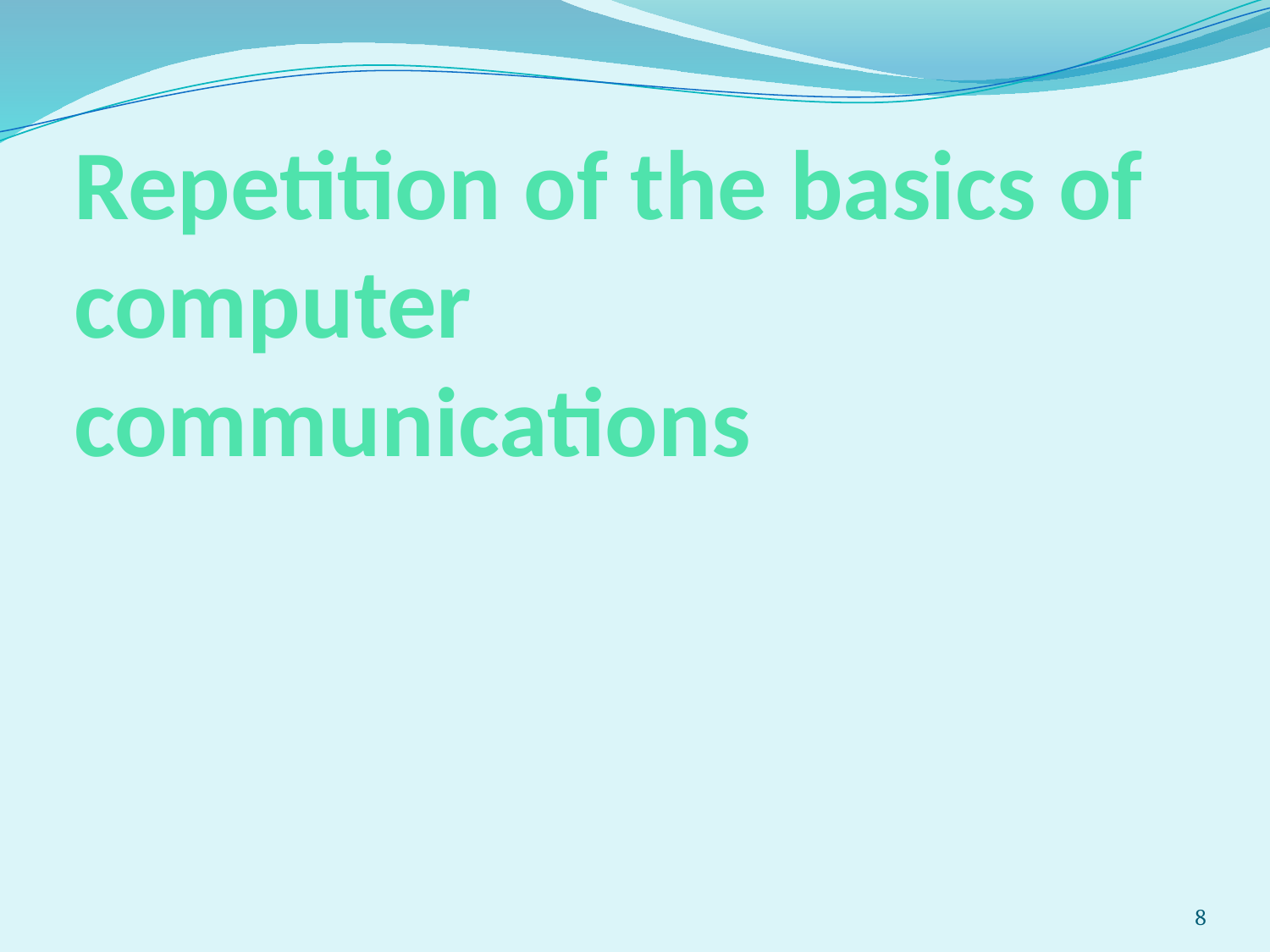

# Repetition of the basics of computer communications
8